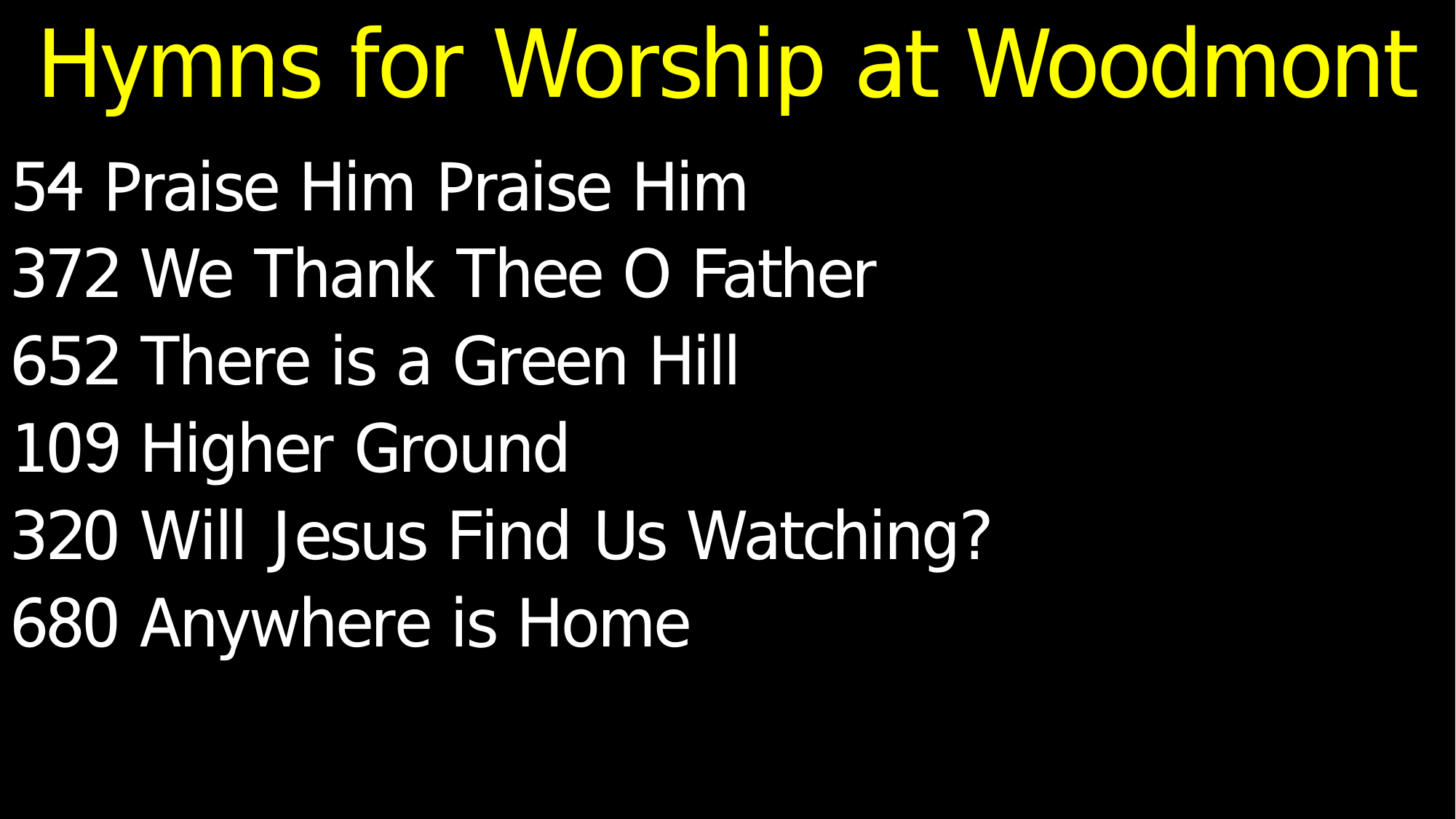

# Hymns for Worship at Woodmont
54 Praise Him Praise Him
372 We Thank Thee O Father
652 There is a Green Hill
109 Higher Ground
320 Will Jesus Find Us Watching?
680 Anywhere is Home